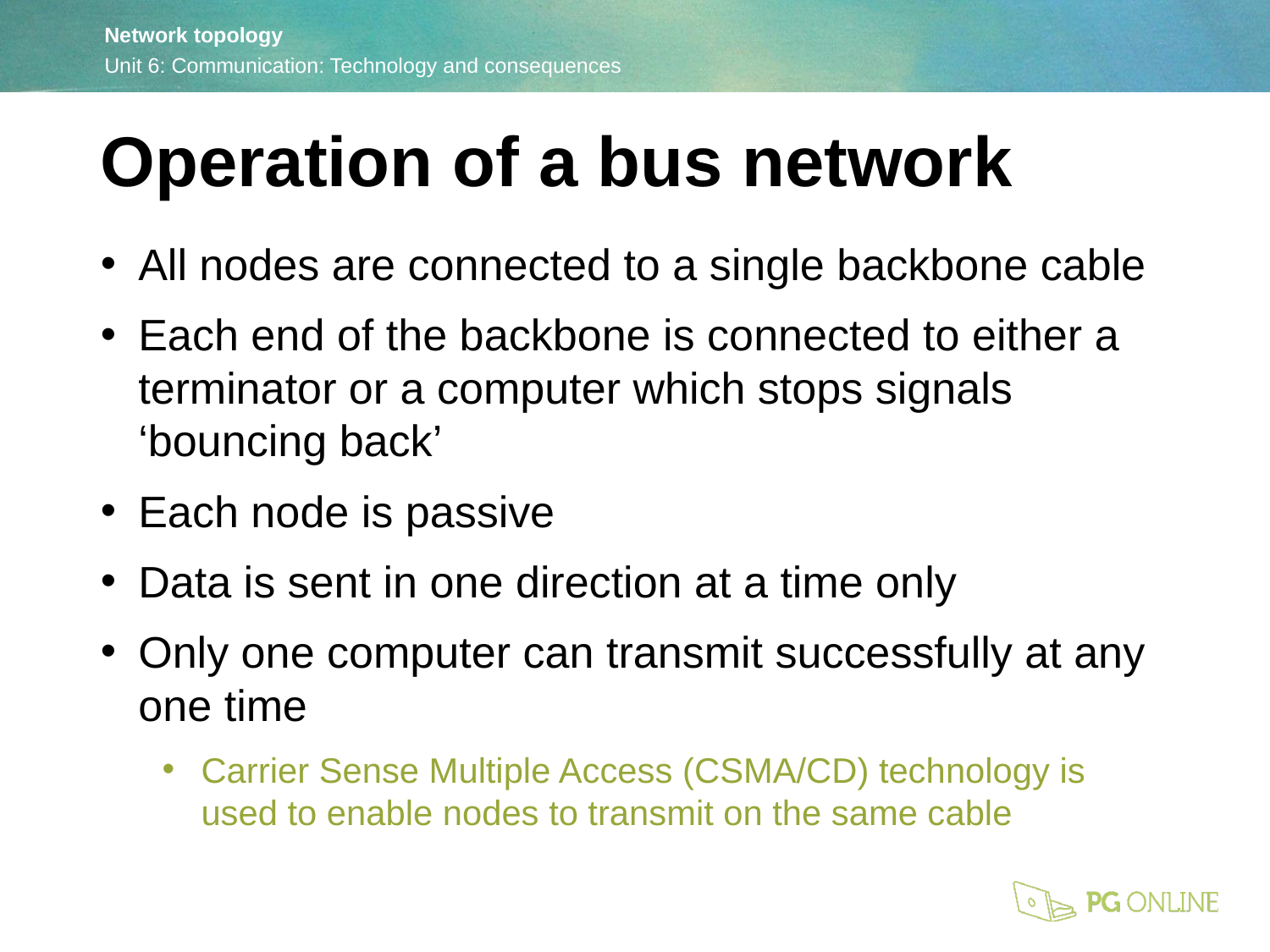

Operation of a bus network
All nodes are connected to a single backbone cable
Each end of the backbone is connected to either a terminator or a computer which stops signals ‘bouncing back’
Each node is passive
Data is sent in one direction at a time only
Only one computer can transmit successfully at any one time
Carrier Sense Multiple Access (CSMA/CD) technology is used to enable nodes to transmit on the same cable